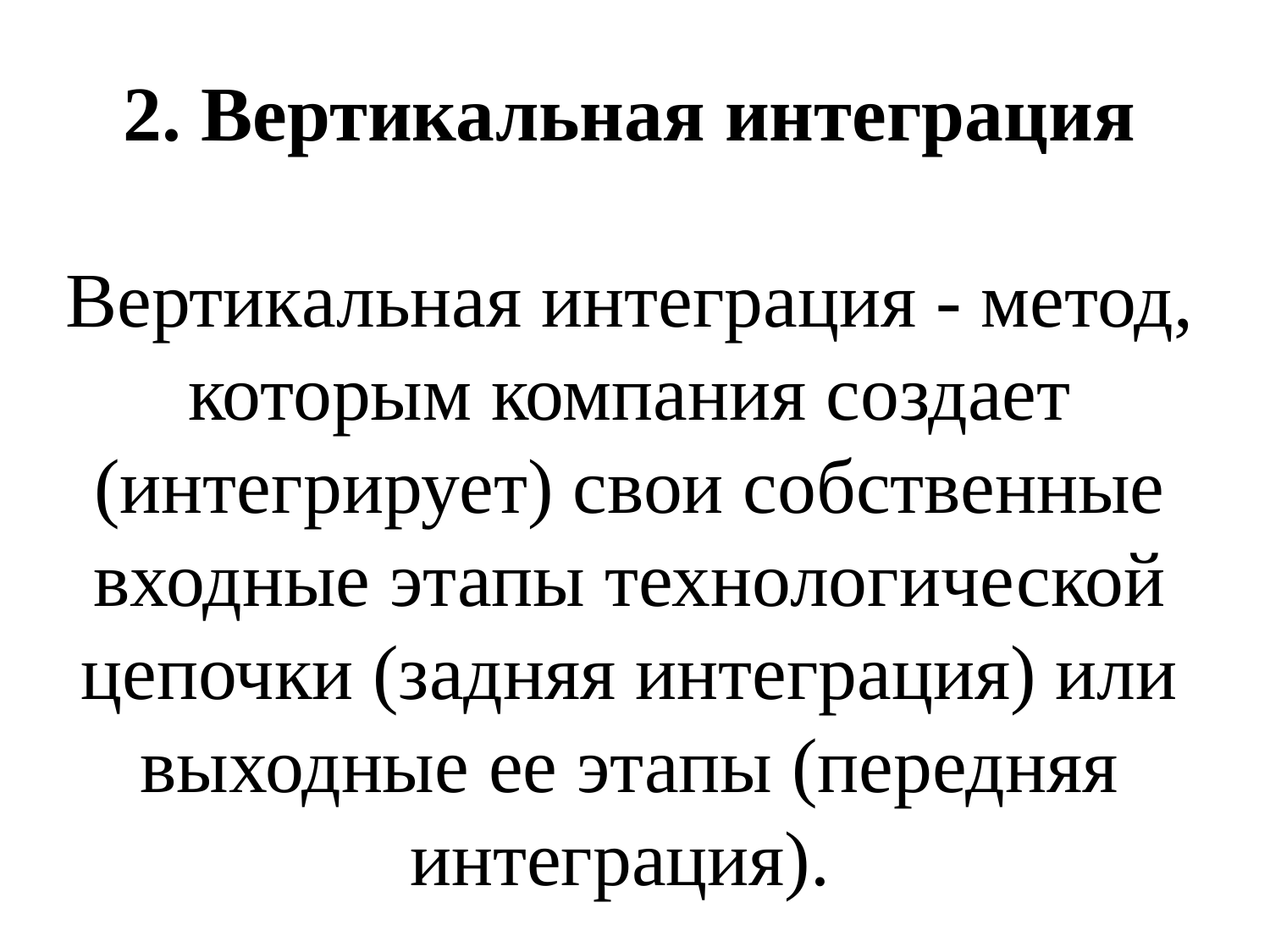

# 2. Вертикальная интеграция Вертикальная интеграция - метод, которым компания создает (интегрирует) свои собственные входные этапы технологической цепочки (задняя интеграция) или выходные ее этапы (передняя интеграция).